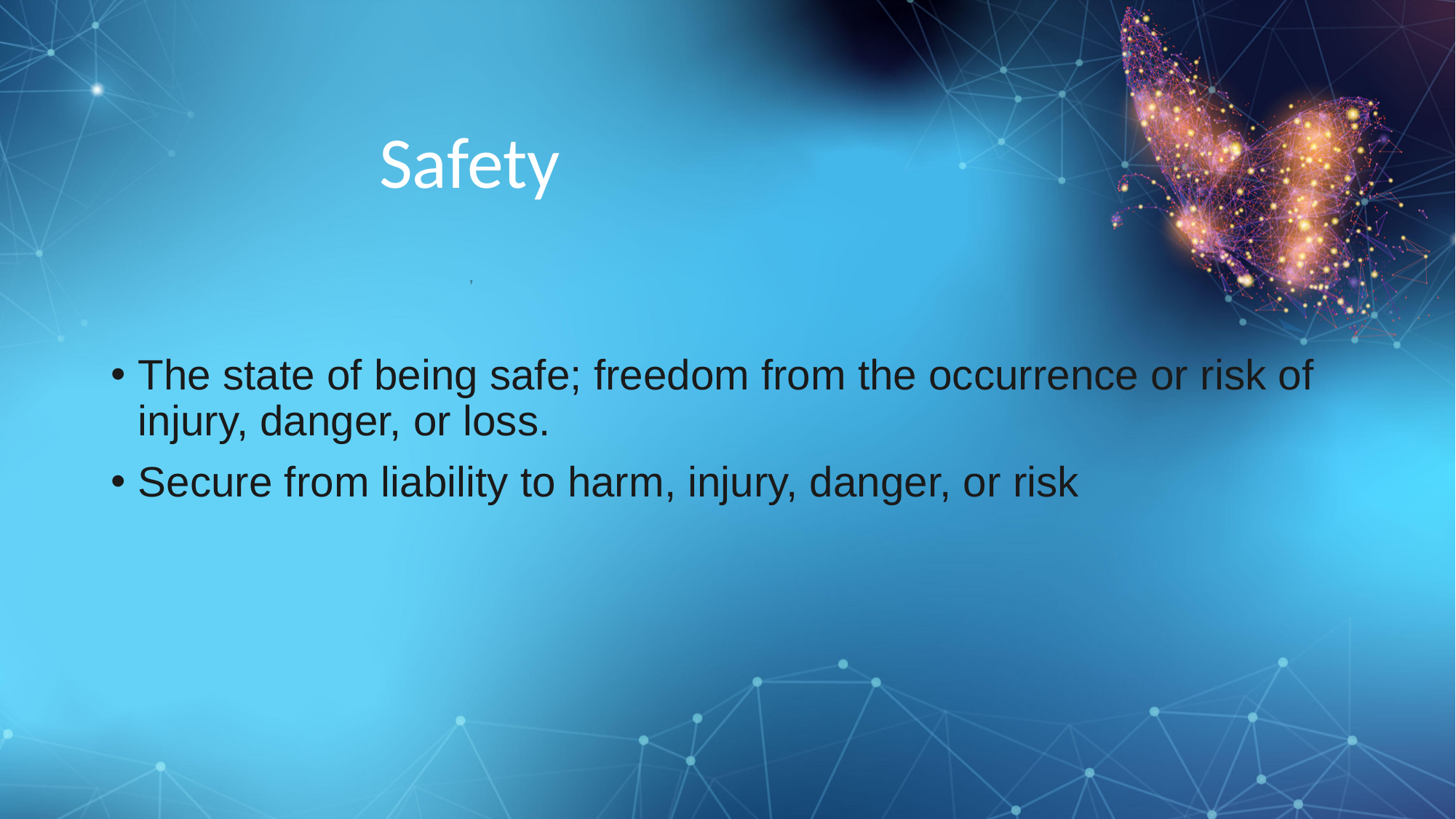

Safety
The state of being safe; freedom from the occurrence or risk of injury, danger, or loss.
Secure from liability to harm, injury, danger, or risk